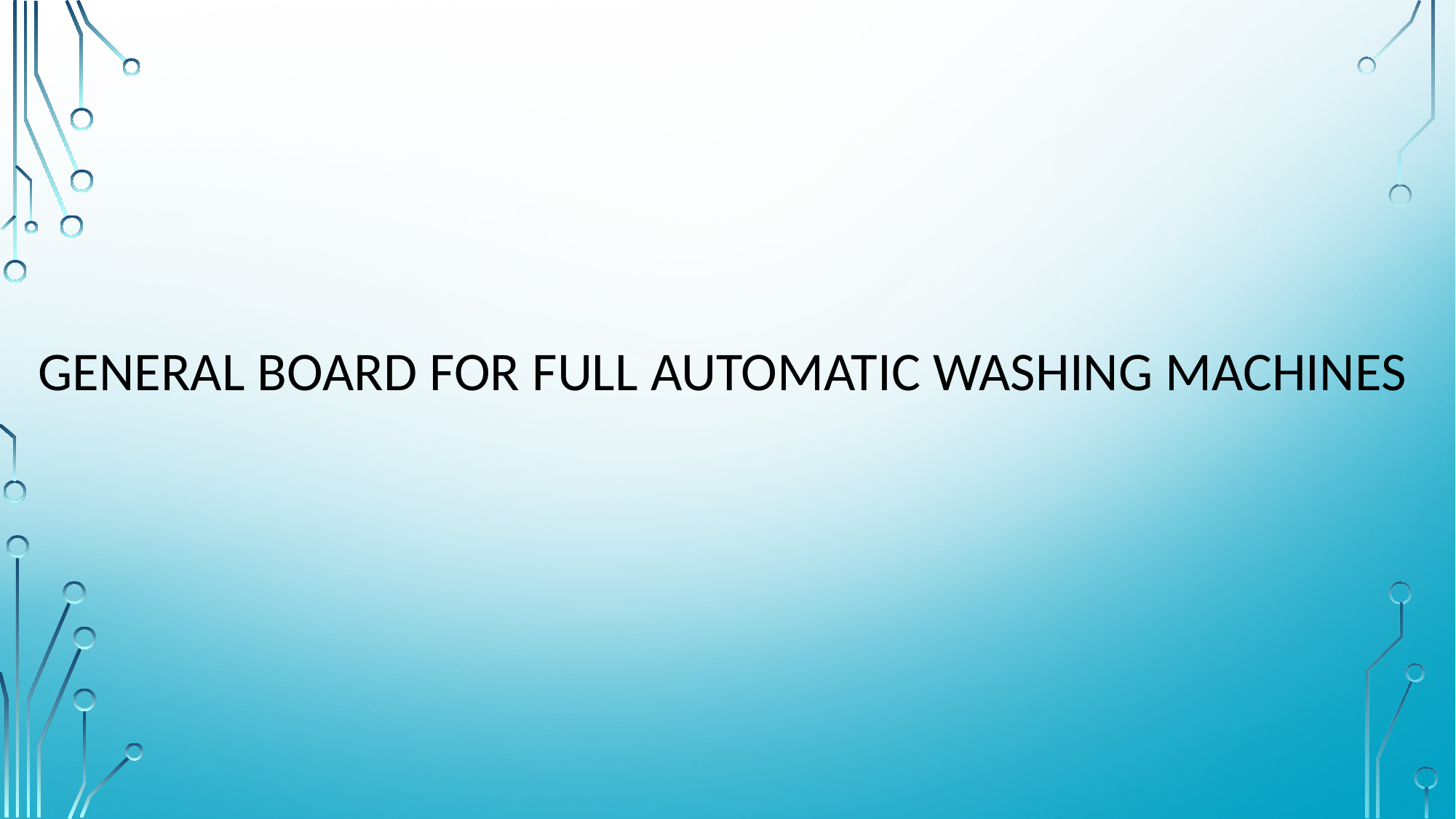

# General board for full automatic washing machines